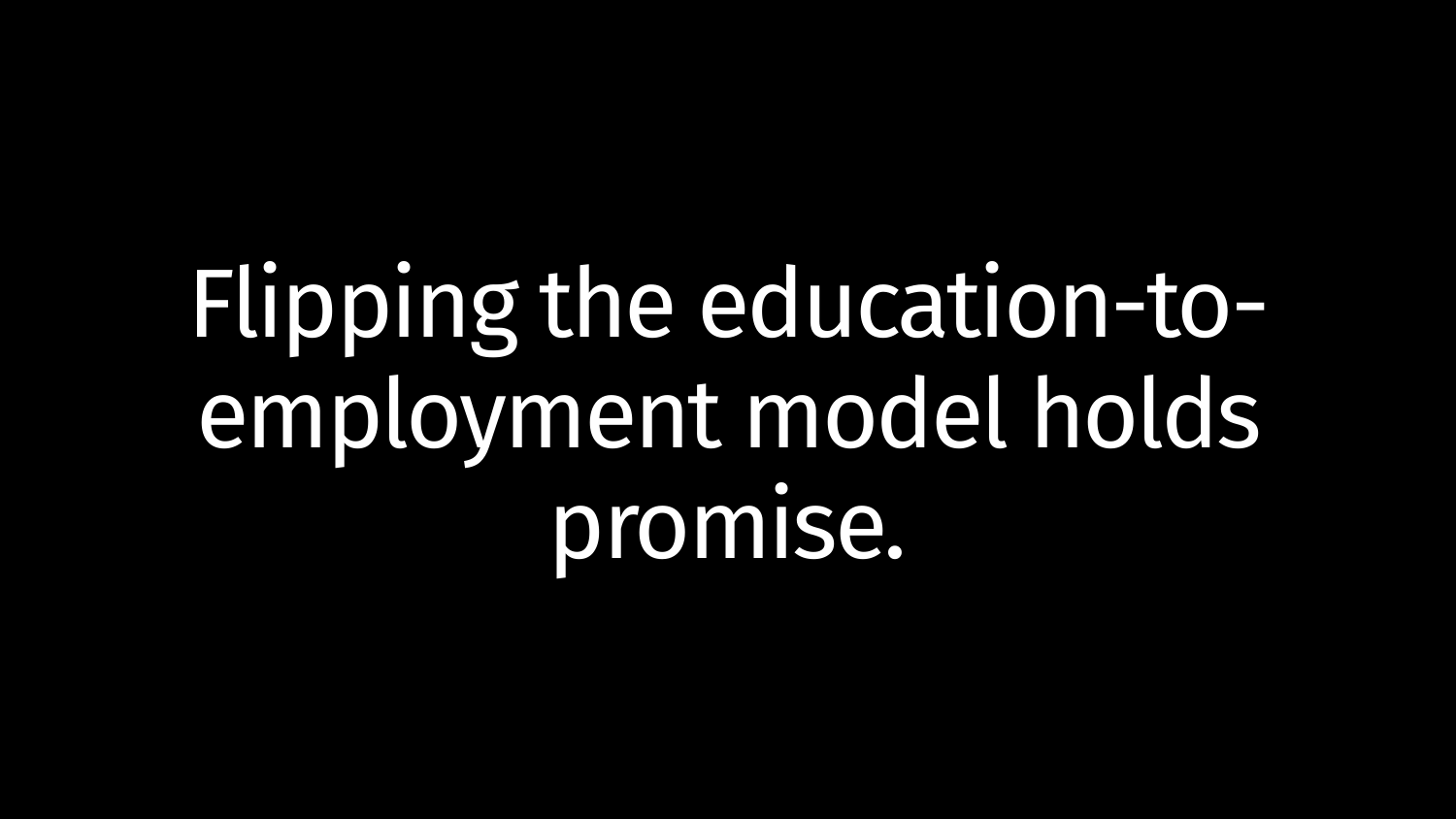

# Flipping the education-to-employment model holds promise.